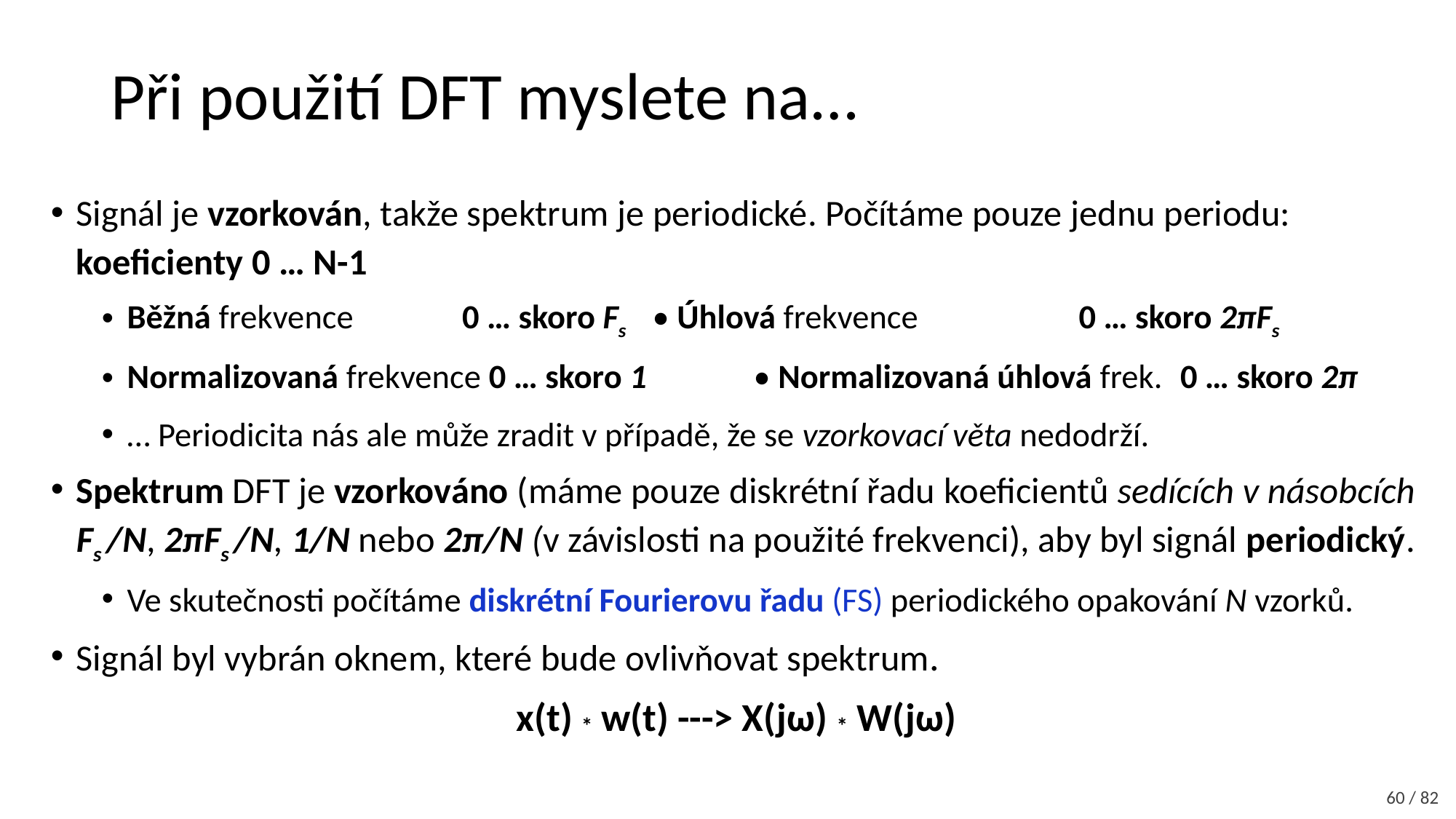

# Při použití DFT myslete na…
Signál je vzorkován, takže spektrum je periodické. Počítáme pouze jednu periodu: koeficienty 0 … N-1
Běžná frekvence		    0 … skoro Fs      • Úhlová frekvence                     0 … skoro 2πFs
Normalizovaná frekvence 0 … skoro 1 	    • Normalizovaná úhlová frek.   0 … skoro 2π
… Periodicita nás ale může zradit v případě, že se vzorkovací věta nedodrží.
Spektrum DFT je vzorkováno (máme pouze diskrétní řadu koeficientů sedících v násobcích Fs /N, 2πFs /N, 1/N nebo 2π/N (v závislosti na použité frekvenci), aby byl signál periodický.
Ve skutečnosti počítáme diskrétní Fourierovu řadu (FS) periodického opakování N vzorků.
Signál byl vybrán oknem, které bude ovlivňovat spektrum.
x(t) * w(t) ---> X(jω) * W(jω)
60 / 82